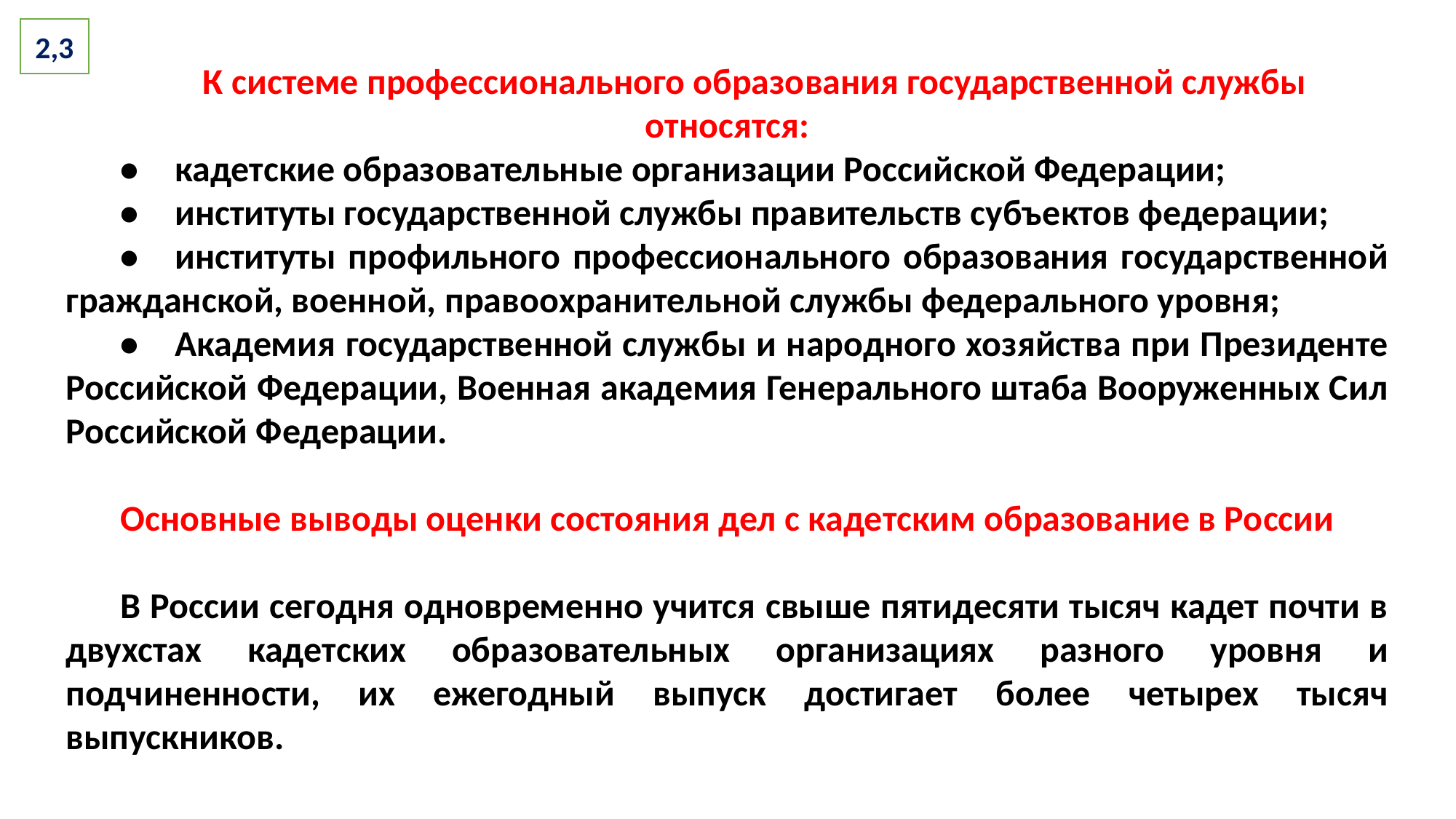

2,3
К системе профессионального образования государственной службы относятся:
•	кадетские образовательные организации Российской Федерации;
•	институты государственной службы правительств субъектов федерации;
•	институты профильного профессионального образования государственной гражданской, военной, правоохранительной службы федерального уровня;
•	Академия государственной службы и народного хозяйства при Президенте Российской Федерации, Военная академия Генерального штаба Вооруженных Сил Российской Федерации.

Основные выводы оценки состояния дел с кадетским образование в России

В России сегодня одновременно учится свыше пятидесяти тысяч кадет почти в двухстах кадетских образовательных организациях разного уровня и подчиненности, их ежегодный выпуск достигает более четырех тысяч выпускников.